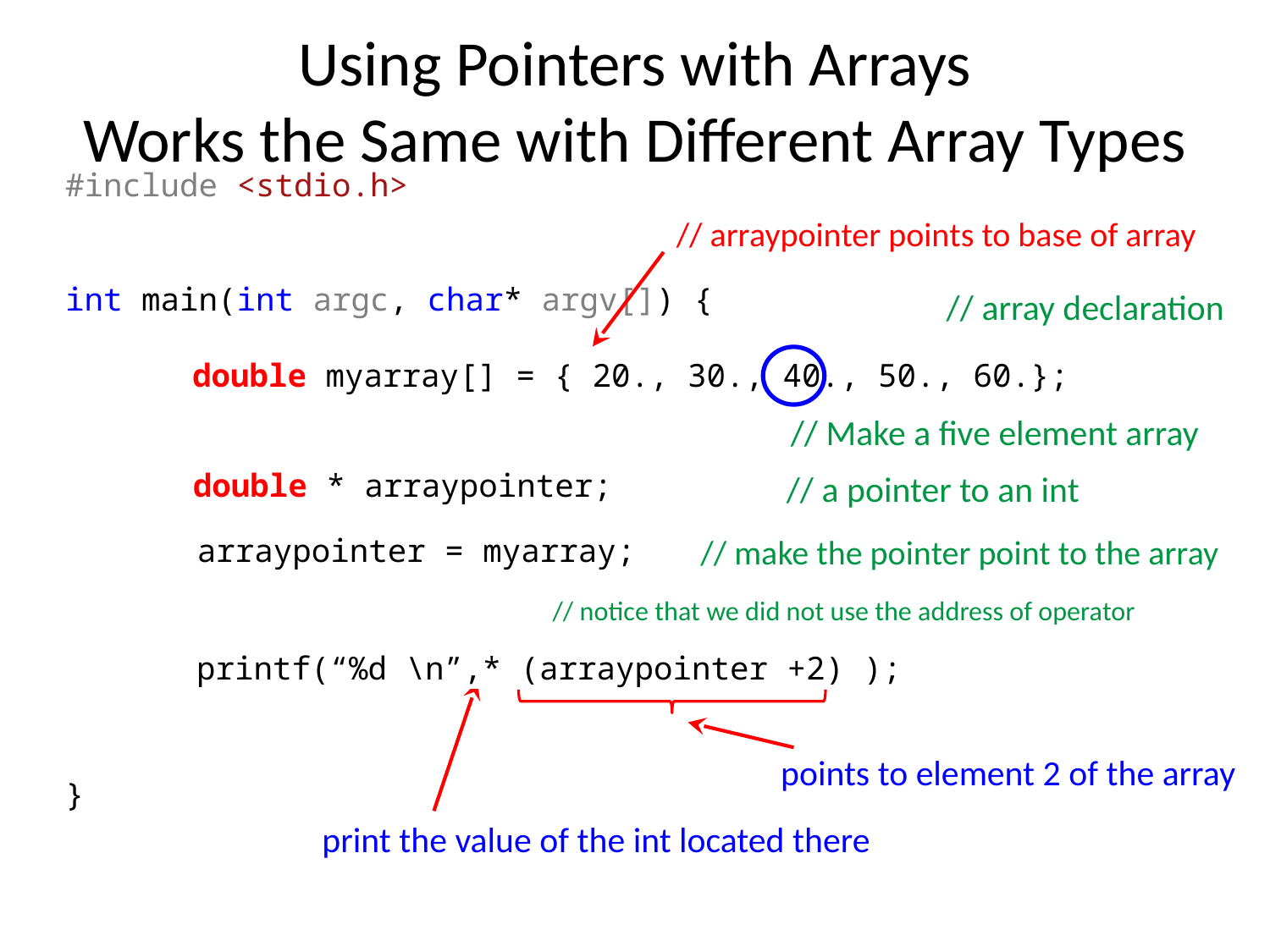

# Using Pointers with Arrays Works the Same with Different Array Types
#include <stdio.h>

int main(int argc, char* argv[]) {

	double myarray[] = { 20., 30., 40., 50., 60.};

}
// arraypointer points to base of array
// array declaration

// Make a five element array
double * arraypointer;
// a pointer to an int
arraypointer = myarray;
// make the pointer point to the array

// notice that we did not use the address of operator
printf(“%d \n”,* (arraypointer +2) );
points to element 2 of the array
print the value of the int located there